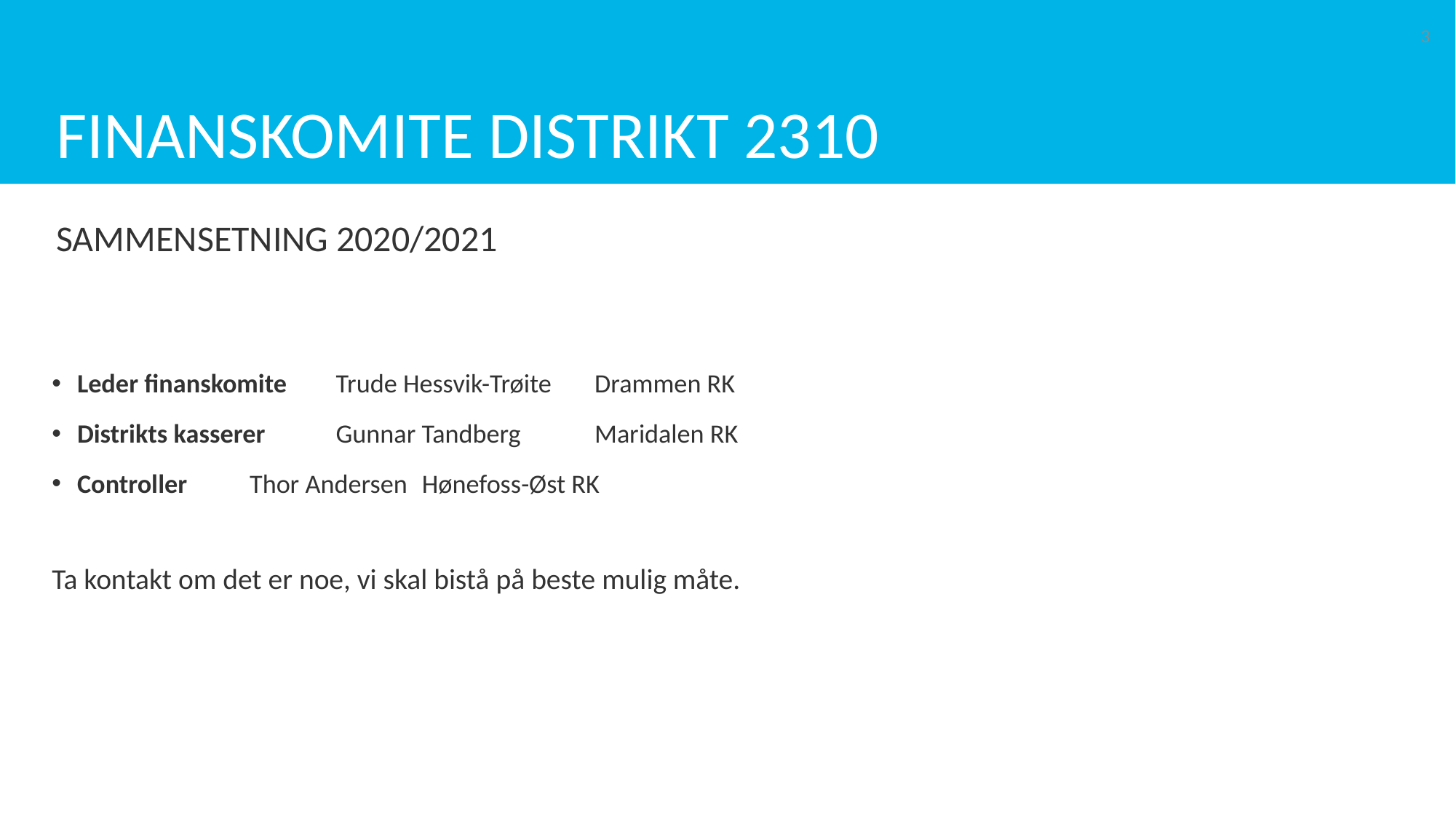

# Finanskomite distrikt 2310
3
Sammensetning 2020/2021

Leder finanskomite	Trude Hessvik-Trøite	Drammen RK
Distrikts kasserer	Gunnar Tandberg		Maridalen RK
Controller		Thor Andersen		Hønefoss-Øst RK

Ta kontakt om det er noe, vi skal bistå på beste mulig måte.